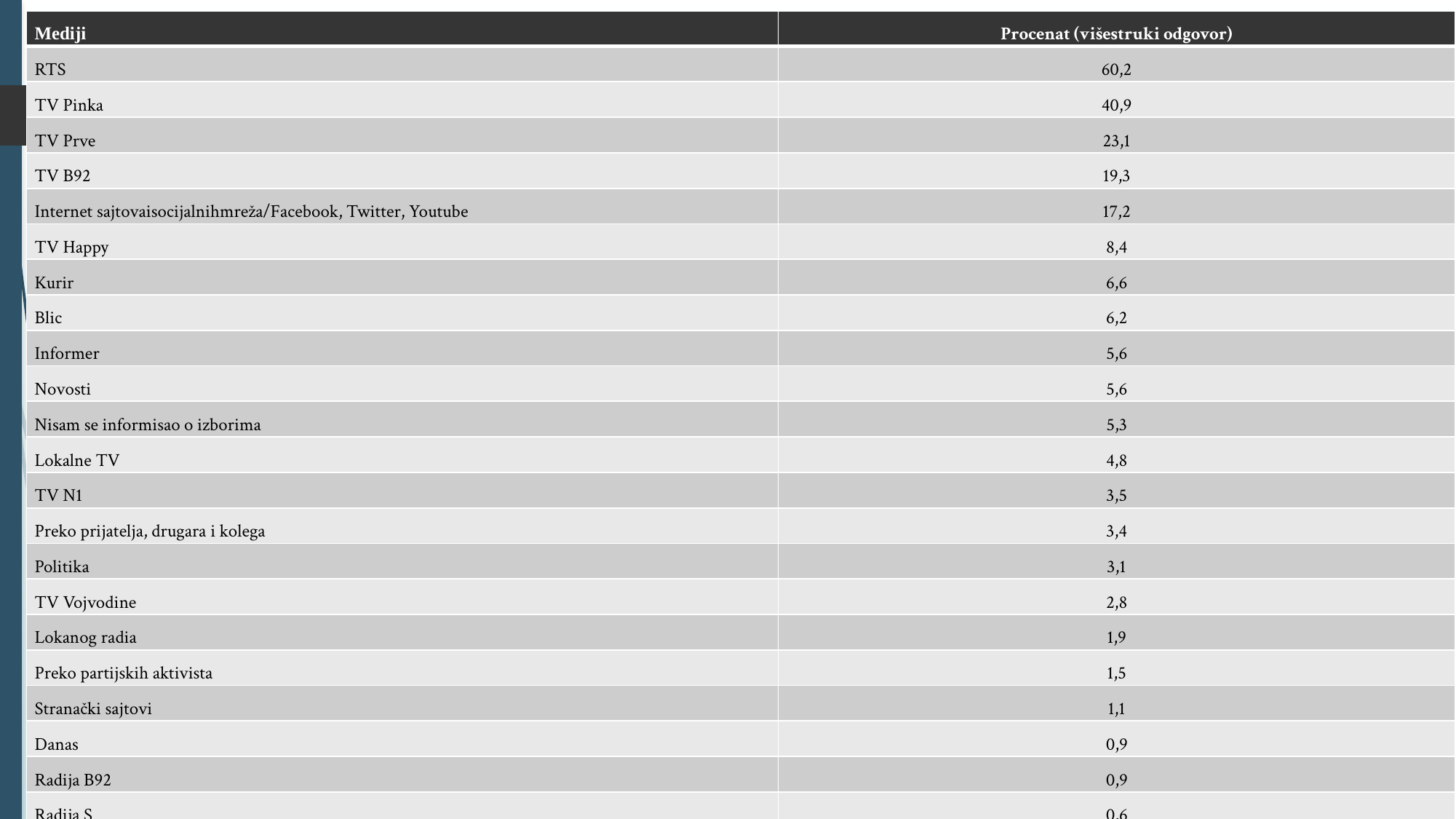

| Mediji | Procenat (višestruki odgovor) |
| --- | --- |
| RTS | 60,2 |
| TV Pinka | 40,9 |
| TV Prve | 23,1 |
| TV B92 | 19,3 |
| Internet sajtovaisocijalnihmreža/Facebook, Twitter, Youtube | 17,2 |
| TV Happy | 8,4 |
| Kurir | 6,6 |
| Blic | 6,2 |
| Informer | 5,6 |
| Novosti | 5,6 |
| Nisam se informisao o izborima | 5,3 |
| Lokalne TV | 4,8 |
| TV N1 | 3,5 |
| Preko prijatelja, drugara i kolega | 3,4 |
| Politika | 3,1 |
| TV Vojvodine | 2,8 |
| Lokanog radia | 1,9 |
| Preko partijskih aktivista | 1,5 |
| Stranački sajtovi | 1,1 |
| Danas | 0,9 |
| Radija B92 | 0,9 |
| Radija S | 0,6 |
| Preko roditelja i drugih ukućana | 0,5 |
| Radio Beograda | 0,4 |
| Neposredno, bio samuključen u kampanju | 0,2 |
| Prisustvom na predizbornim aktivnostima stranka | 0,1 |
#